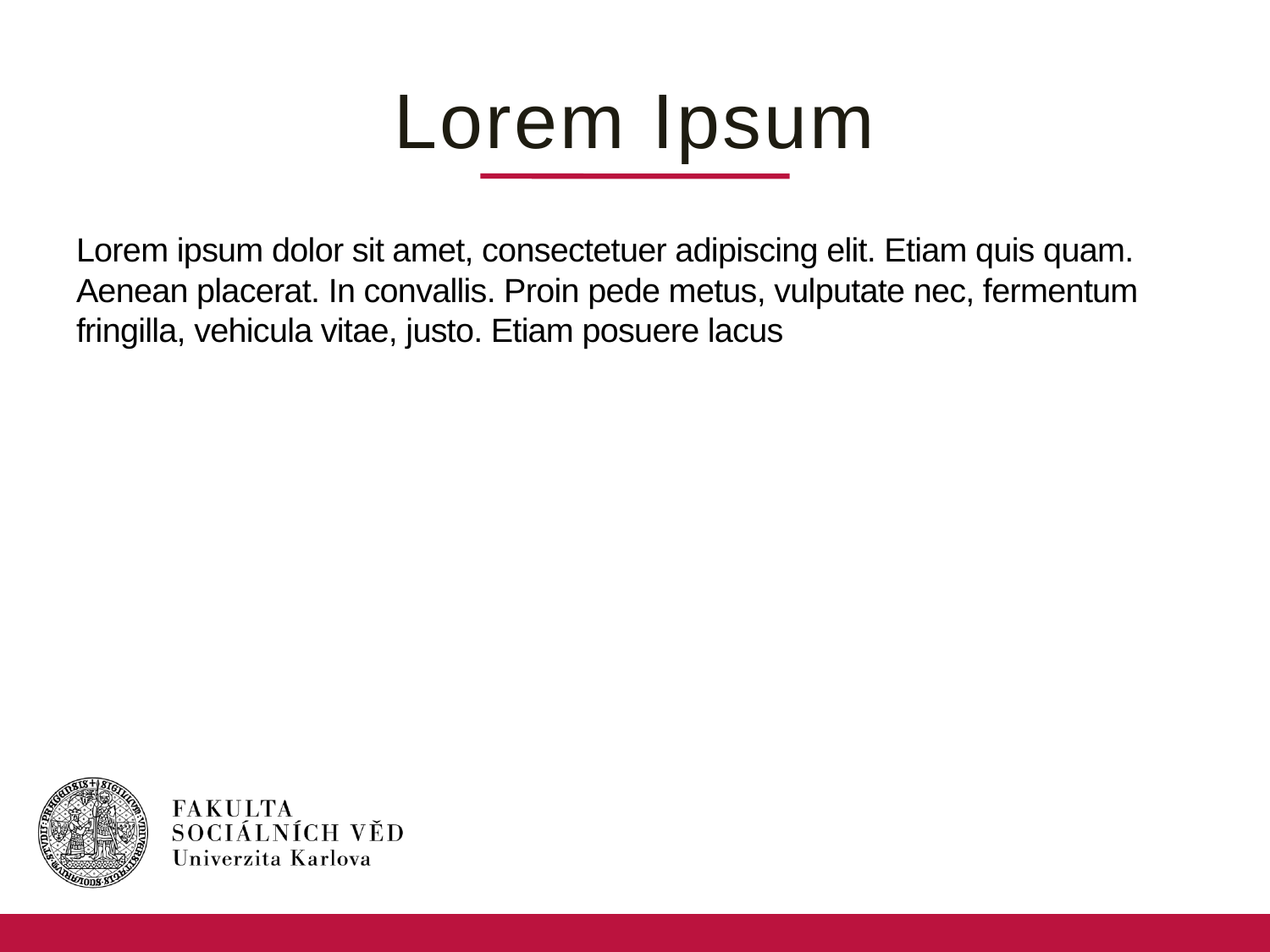

# Lorem Ipsum
Lorem ipsum dolor sit amet, consectetuer adipiscing elit. Etiam quis quam. Aenean placerat. In convallis. Proin pede metus, vulputate nec, fermentum fringilla, vehicula vitae, justo. Etiam posuere lacus